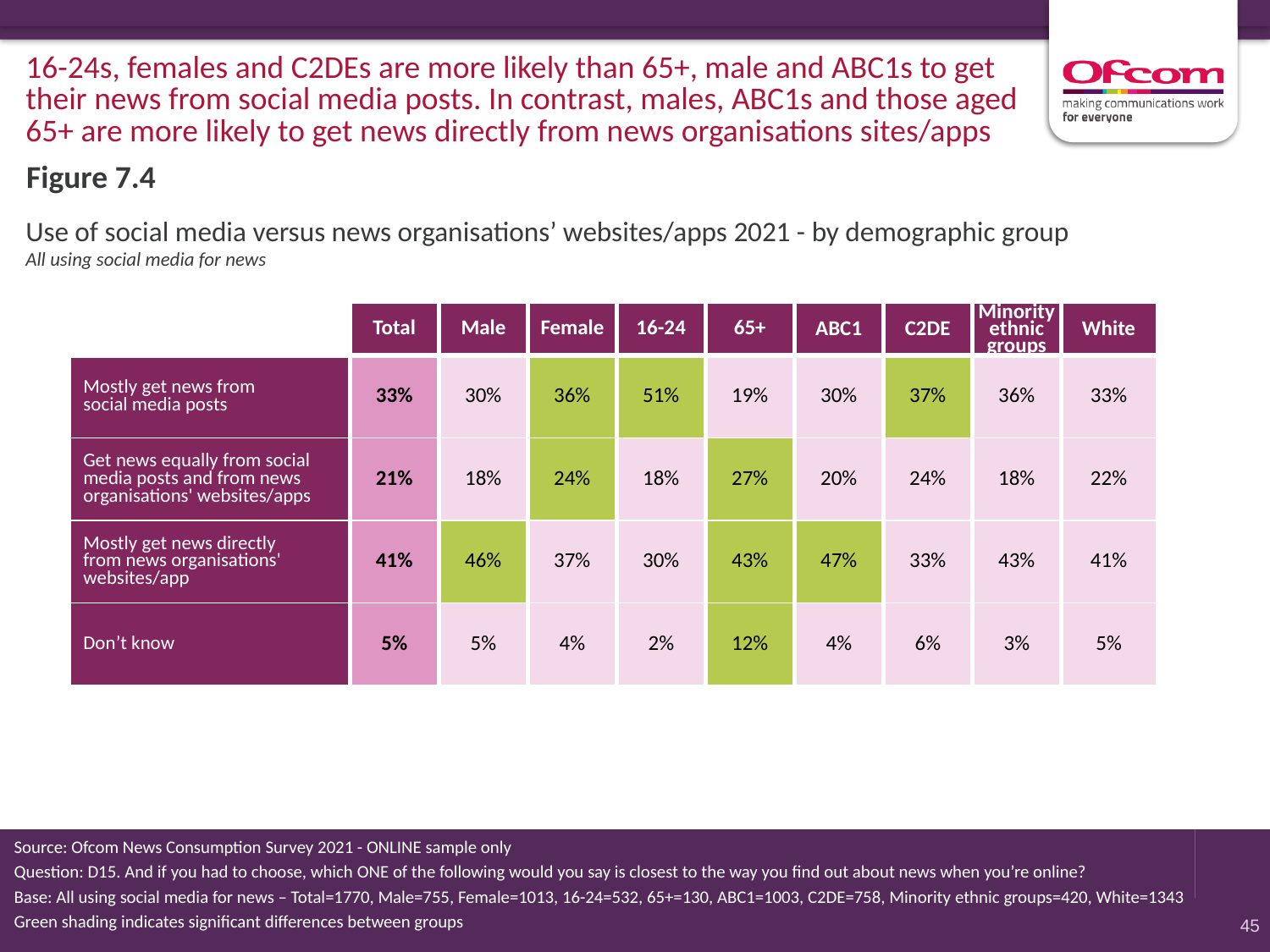

16-24s, females and C2DEs are more likely than 65+, male and ABC1s to get their news from social media posts. In contrast, males, ABC1s and those aged 65+ are more likely to get news directly from news organisations sites/apps
Figure 7.4
# Use of social media versus news organisations’ websites/apps 2021 - by demographic group All using social media for news
|  | Total | Male | Female | 16-24 | 65+ | ABC1 | C2DE | Minority ethnic groups | White |
| --- | --- | --- | --- | --- | --- | --- | --- | --- | --- |
| Mostly get news from social media posts | 33% | 30% | 36% | 51% | 19% | 30% | 37% | 36% | 33% |
| Get news equally from social media posts and from news organisations' websites/apps | 21% | 18% | 24% | 18% | 27% | 20% | 24% | 18% | 22% |
| Mostly get news directly from news organisations' websites/app | 41% | 46% | 37% | 30% | 43% | 47% | 33% | 43% | 41% |
| Don’t know | 5% | 5% | 4% | 2% | 12% | 4% | 6% | 3% | 5% |
Source: Ofcom News Consumption Survey 2021 - ONLINE sample only
Question: D15. And if you had to choose, which ONE of the following would you say is closest to the way you find out about news when you’re online?
Base: All using social media for news – Total=1770, Male=755, Female=1013, 16-24=532, 65+=130, ABC1=1003, C2DE=758, Minority ethnic groups=420, White=1343
Green shading indicates significant differences between groups